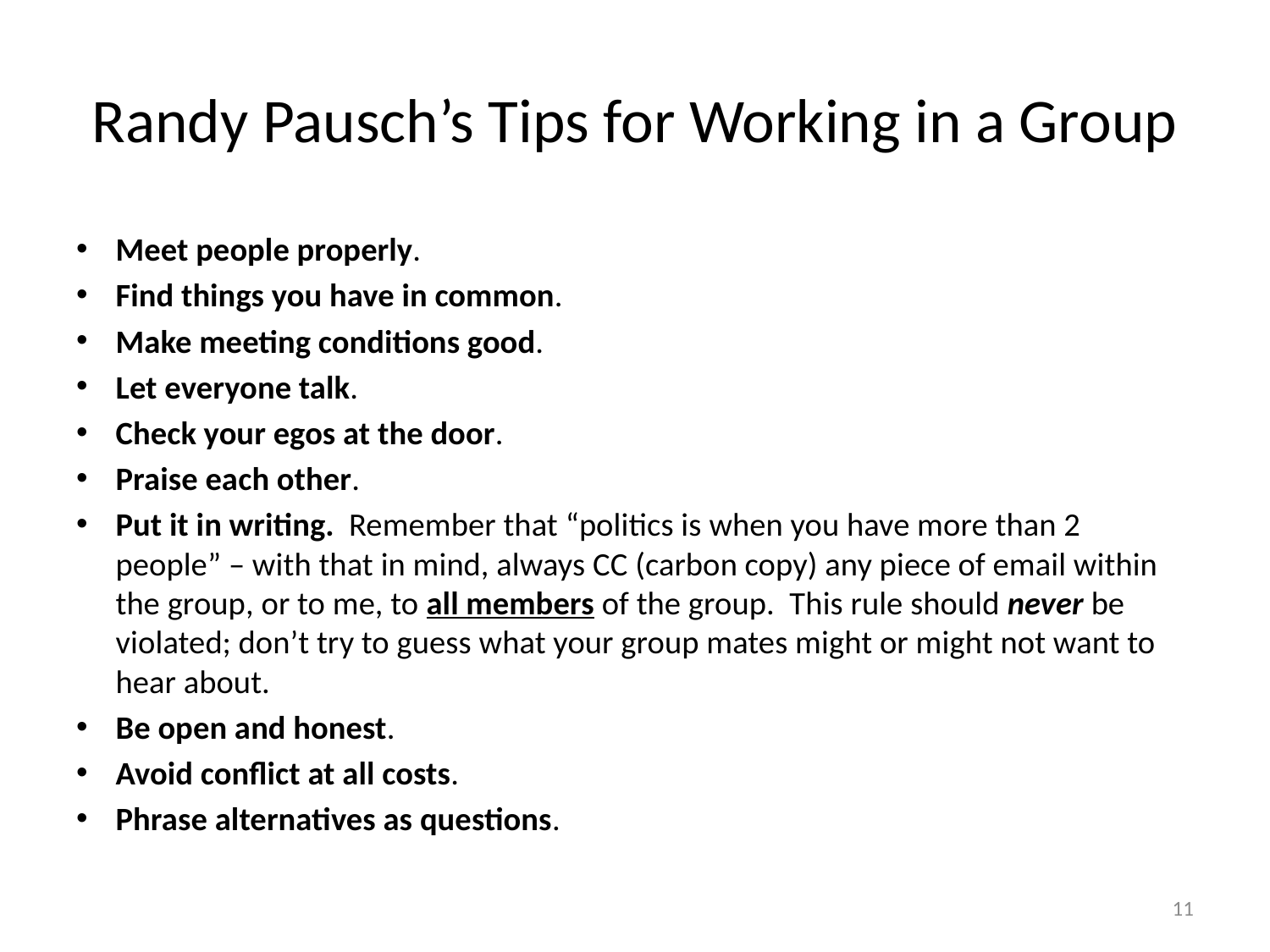

# Randy Pausch’s Tips for Working in a Group
Meet people properly.
Find things you have in common.
Make meeting conditions good.
Let everyone talk.
Check your egos at the door.
Praise each other.
Put it in writing.  Remember that “politics is when you have more than 2 people” – with that in mind, always CC (carbon copy) any piece of email within the group, or to me, to all members of the group.  This rule should never be violated; don’t try to guess what your group mates might or might not want to hear about.
Be open and honest.
Avoid conflict at all costs.
Phrase alternatives as questions.

http://www.cs.cmu.edu/~pausch/Randy/tipoForGroups.html
11